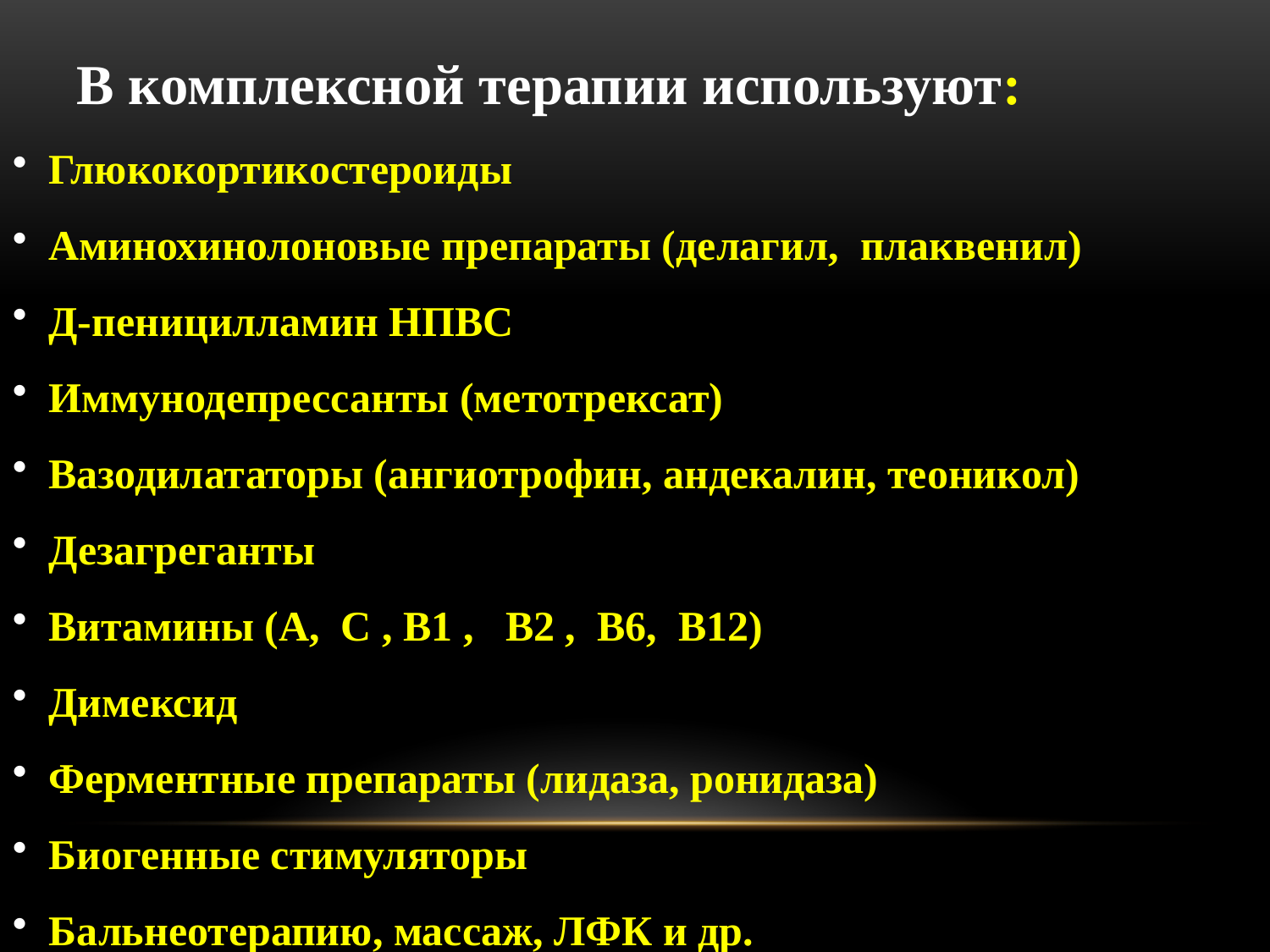

В комплексной терапии используют:
  Глюкокортикостероиды
  Аминохинолоновые препараты (делагил,  плаквенил)
  Д-пеницилламин НПВС
  Иммунодепрессанты (метотрексат)
  Вазодилататоры (ангиотрофин, андекалин, теоникол)
  Дезагреганты
  Витамины (А,  С , В1 ,   В2 ,  В6,  В12)
  Димексид
  Ферментные препараты (лидаза, ронидаза)
  Биогенные стимуляторы
  Бальнеотерапию, массаж, ЛФК и др.
#